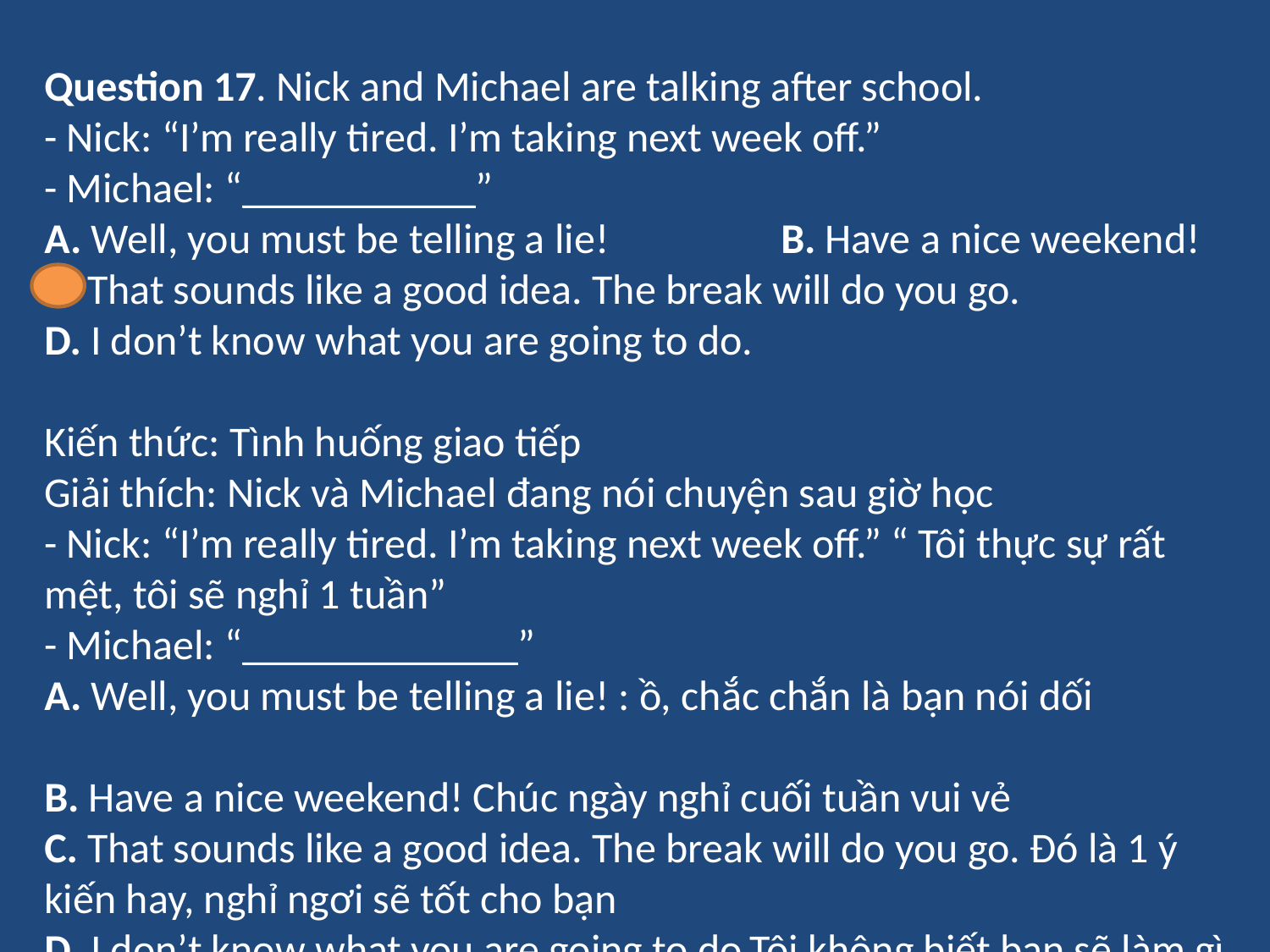

Question 17. Nick and Michael are talking after school.
- Nick: “I’m really tired. I’m taking next week off.”
- Michael: “___________”
A. Well, you must be telling a lie!                  B. Have a nice weekend!
C. That sounds like a good idea. The break will do you go.
D. I don’t know what you are going to do.

Kiến thức: Tình huống giao tiếp
Giải thích: Nick và Michael đang nói chuyện sau giờ học
- Nick: “I’m really tired. I’m taking next week off.” “ Tôi thực sự rất mệt, tôi sẽ nghỉ 1 tuần”
- Michael: “_____________”
A. Well, you must be telling a lie! : ồ, chắc chắn là bạn nói dối
B. Have a nice weekend! Chúc ngày nghỉ cuối tuần vui vẻ
C. That sounds like a good idea. The break will do you go. Đó là 1 ý kiến hay, nghỉ ngơi sẽ tốt cho bạn
D. I don’t know what you are going to do.Tôi không biết bạn sẽ làm gì
Dựa vào ngữ cảnh và nghĩa, đáp án đúng là C